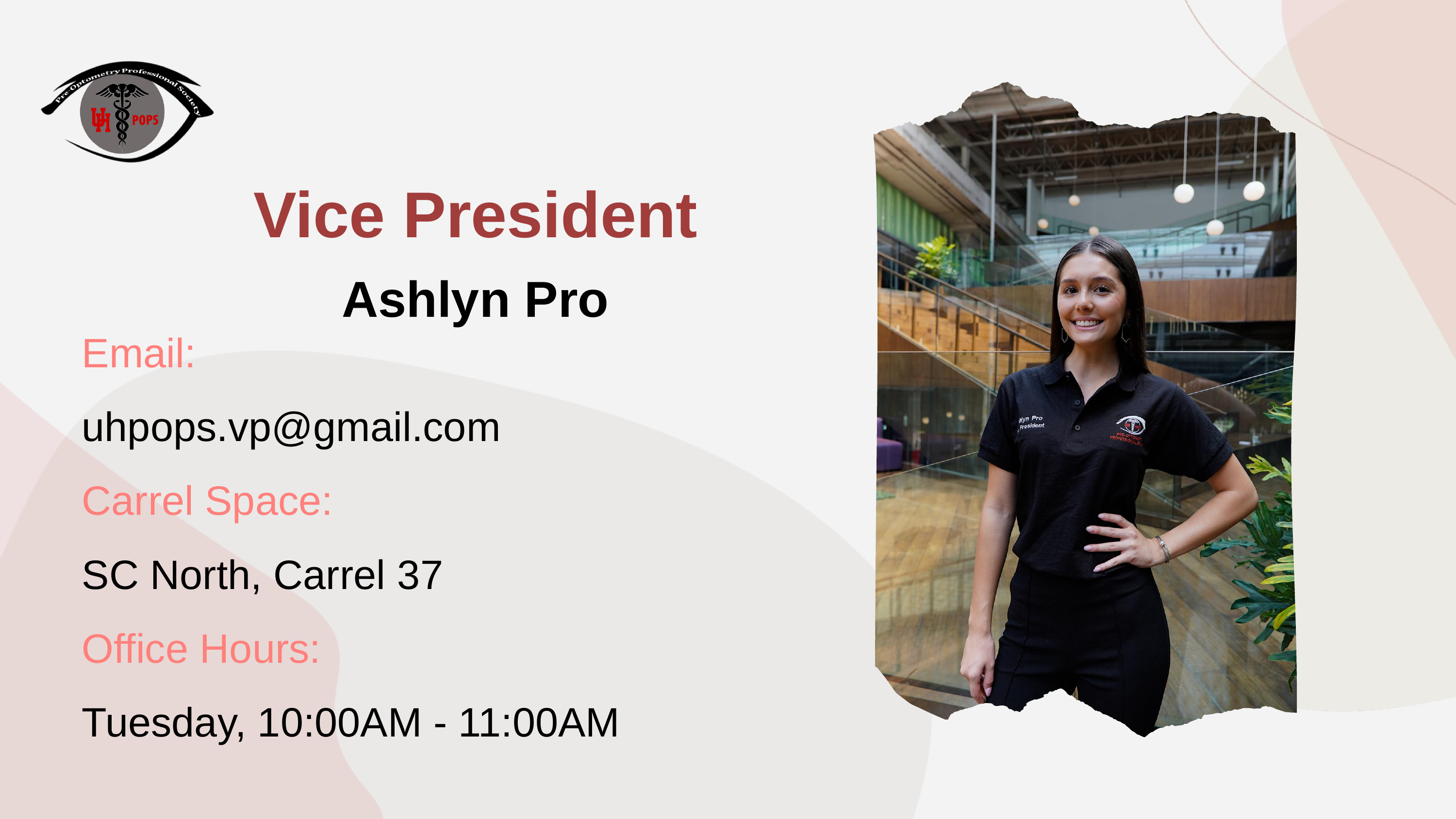

Vice President

Ashlyn Pro

Email:
uhpops.vp@gmail.com
Carrel Space:
SC North, Carrel 37
Office Hours:
Tuesday, 10:00AM - 11:00AM